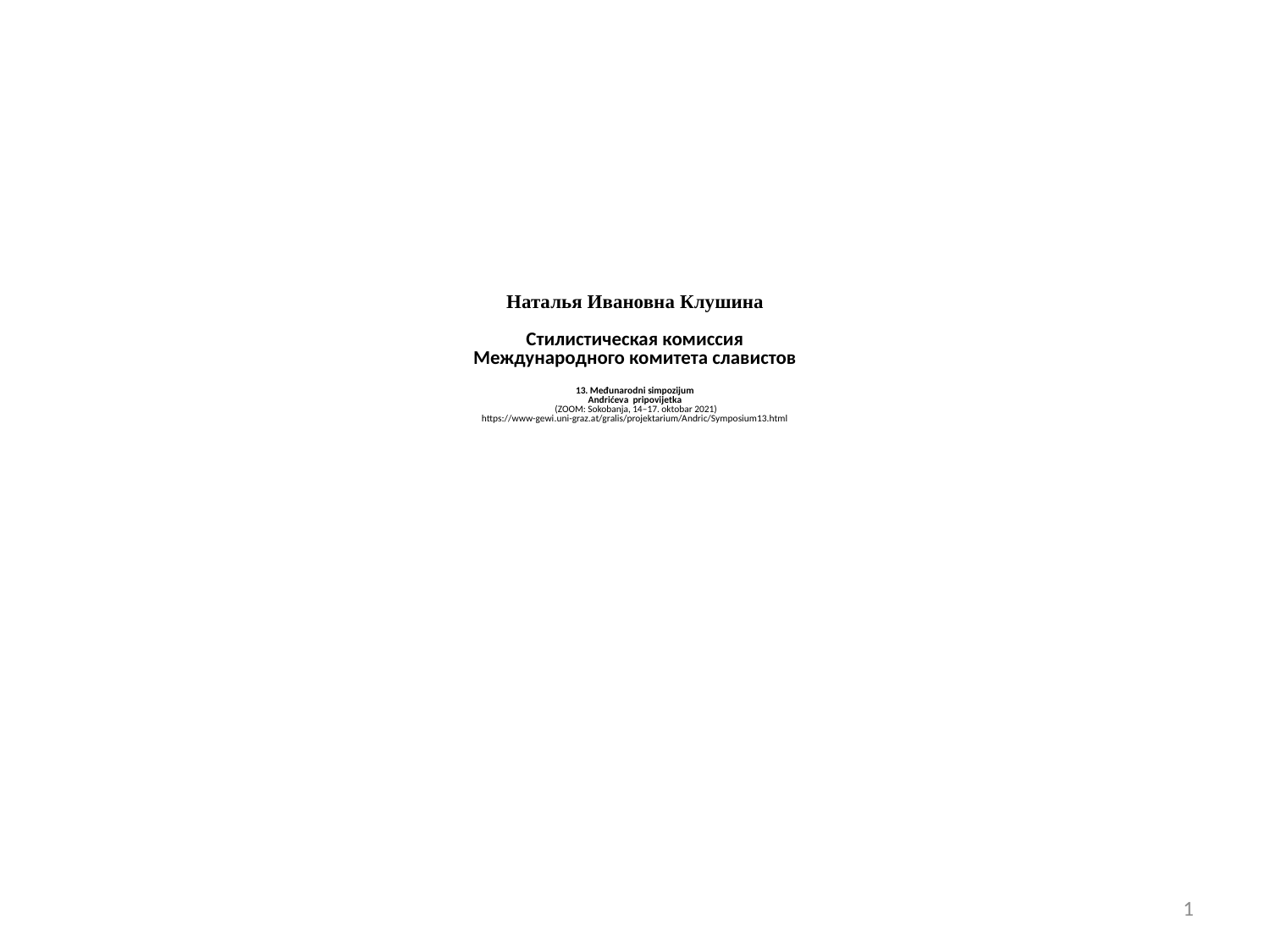

# Наталья Ивановна Клушина Стилистическая комиссия Международного комитета славистов 13. Međunarodni simpozijum Andrićeva  pripovijetka (ZOOM: Sokobanja, 14–17. oktobar 2021) https://www-gewi.uni-graz.at/gralis/projektarium/Andric/Symposium13.html
1